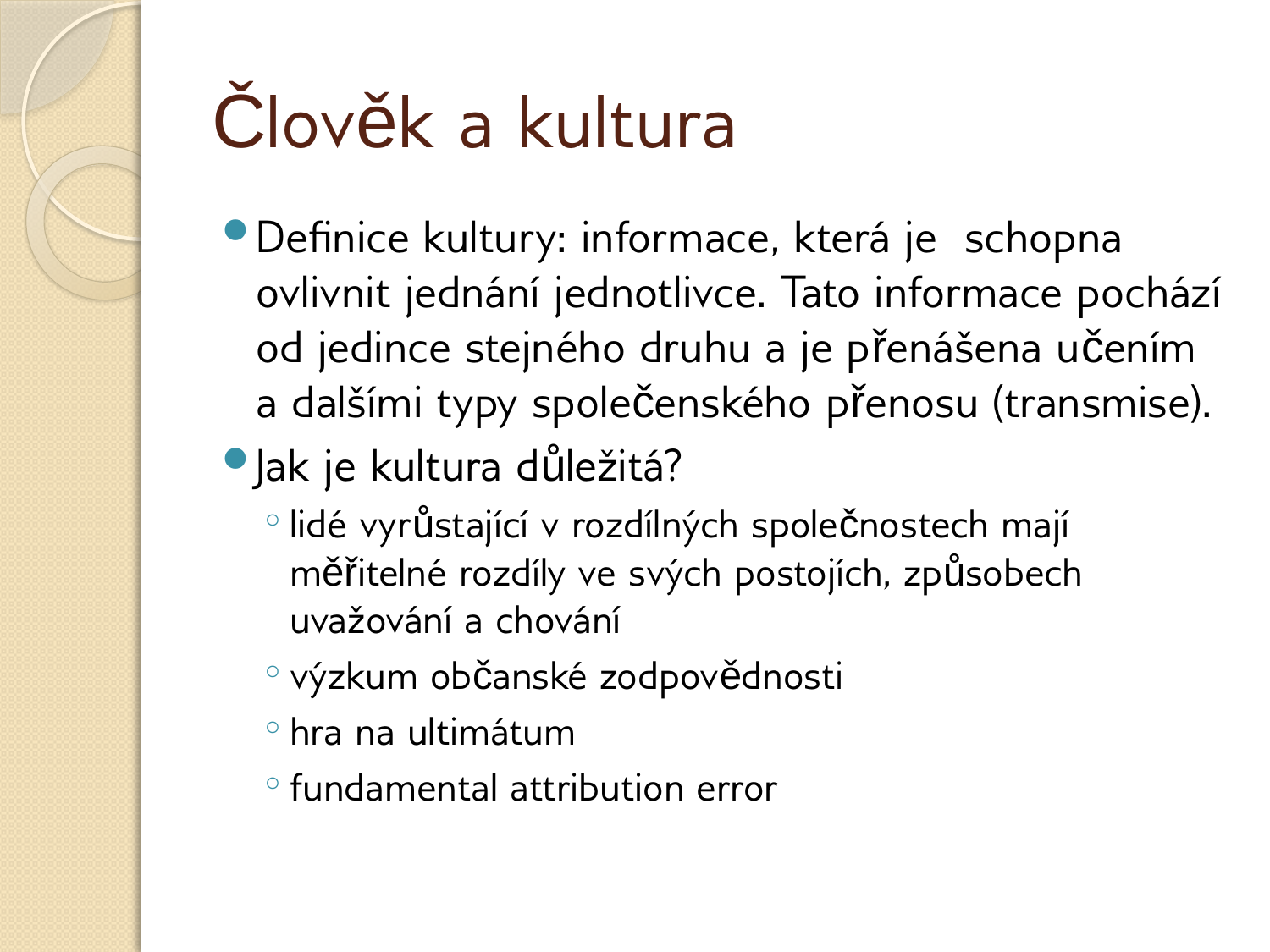

# Člověk a kultura
Definice kultury: informace, která je  schopna ovlivnit jednání jednotlivce. Tato informace pochází od jedince stejného druhu a je přenášena učením a dalšími typy společenského přenosu (transmise).
Jak je kultura důležitá?
lidé vyrůstající v rozdílných společnostech mají měřitelné rozdíly ve svých postojích, způsobech uvažování a chování
výzkum občanské zodpovědnosti
hra na ultimátum
fundamental attribution error